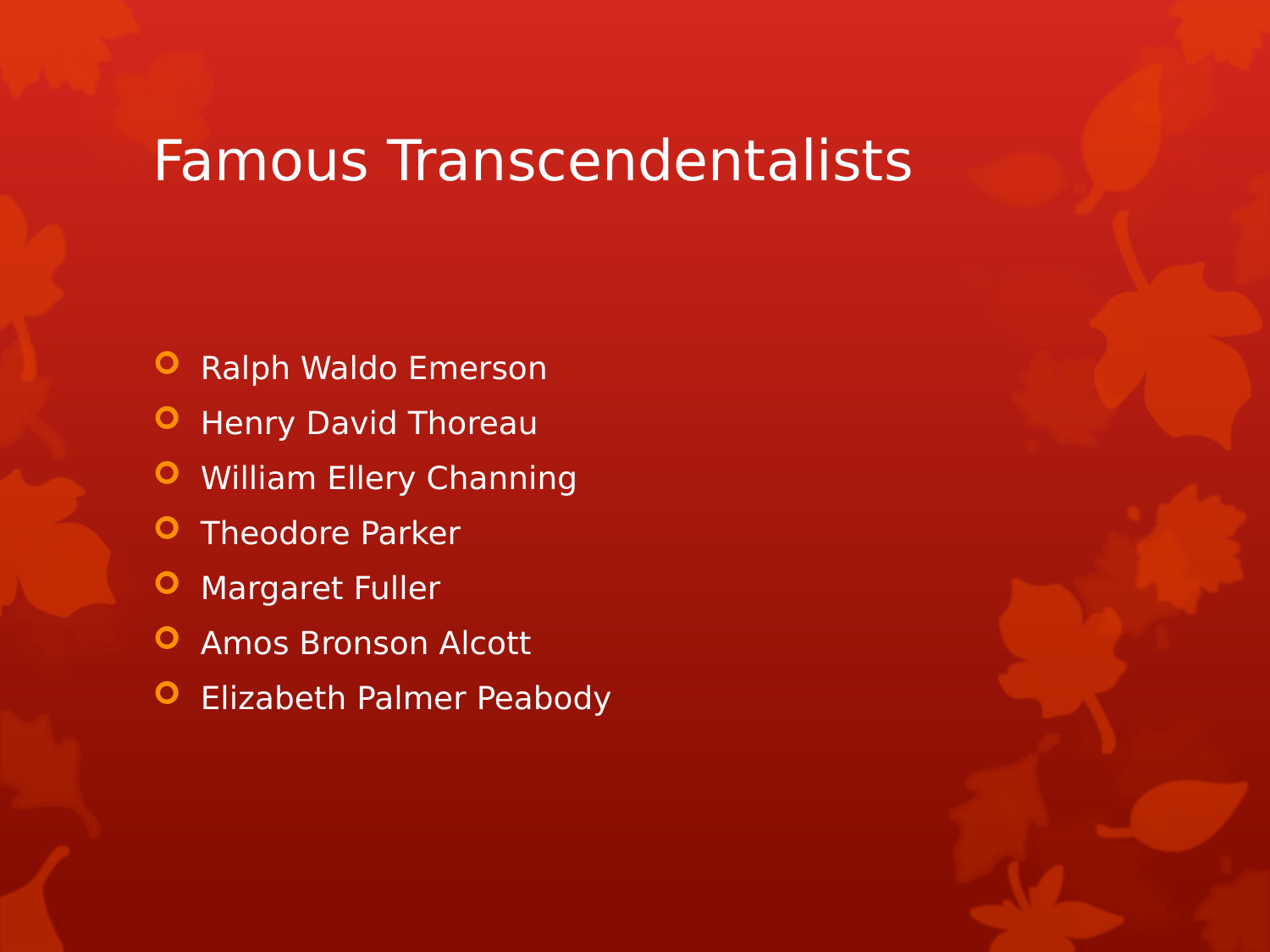

# Famous Transcendentalists
Ralph Waldo Emerson
Henry David Thoreau
William Ellery Channing
Theodore Parker
Margaret Fuller
Amos Bronson Alcott
Elizabeth Palmer Peabody